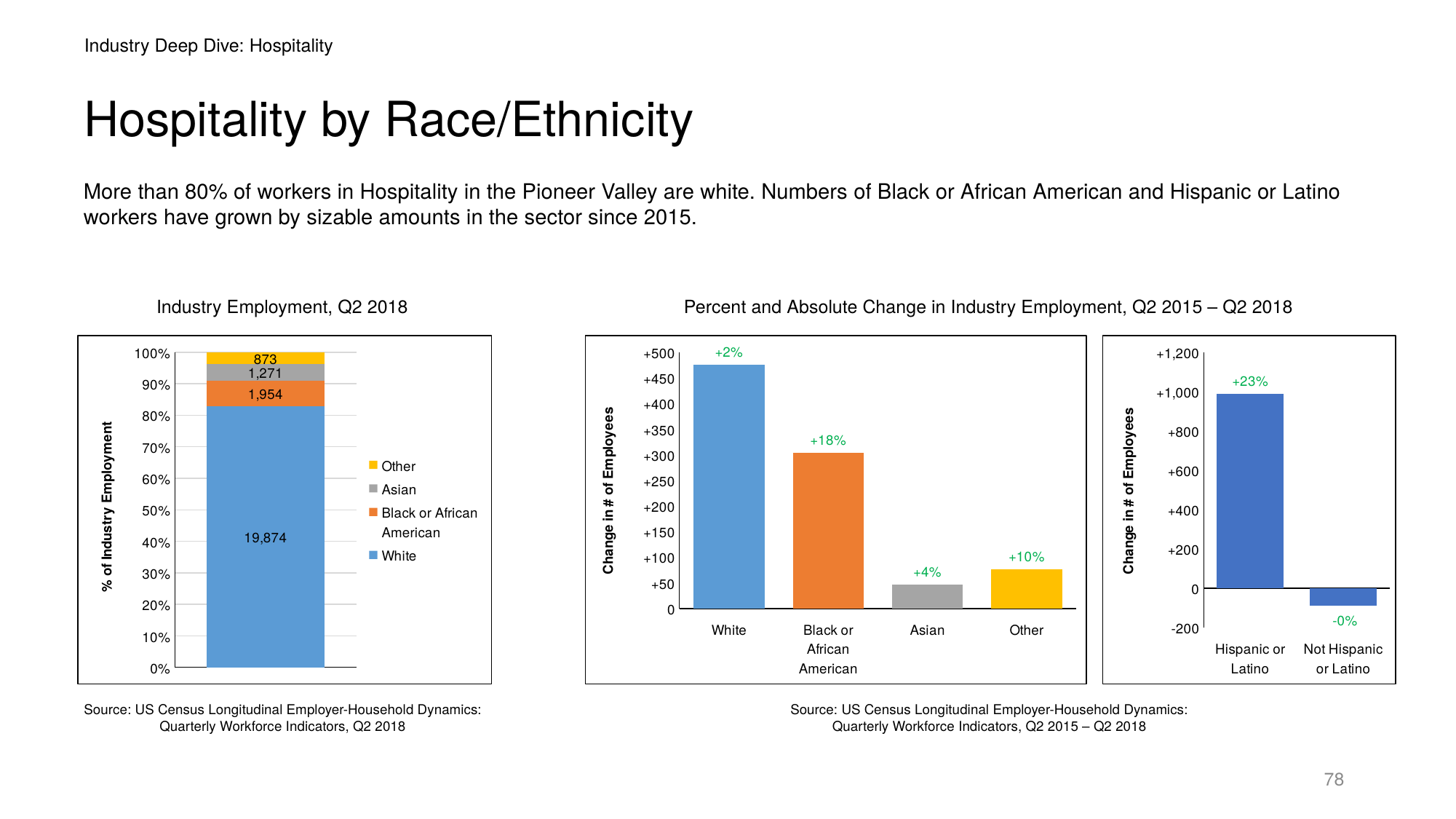

Industry Deep Dive: Hospitality
# Hospitality by Race/Ethnicity
More than 80% of workers in Hospitality in the Pioneer Valley are white. Numbers of Black or African American and Hispanic or Latino workers have grown by sizable amounts in the sector since 2015.
Percent and Absolute Change in Industry Employment, Q2 2015 – Q2 2018
Source: US Census Longitudinal Employer-Household Dynamics:
Quarterly Workforce Indicators, Q2 2015 – Q2 2018
Industry Employment, Q2 2018
Source: US Census Longitudinal Employer-Household Dynamics: Quarterly Workforce Indicators, Q2 2018

### Chart

| Category | White | Black or African American | Asian | Other |
|---|---|---|---|---|
| 2018 | 19874.0 | 1954.0 | 1271.0 | 873.0 |

### Chart

| Category | Change |
|---|---|
| White | 475.0 |
| Black or African American | 304.0 |
| Asian | 47.0 |
| Other | 77.0 |

### Chart

| Category | Change |
|---|---|
| Hispanic or Latino | 989.0 |
| Not Hispanic or Latino | -87.0 |
78